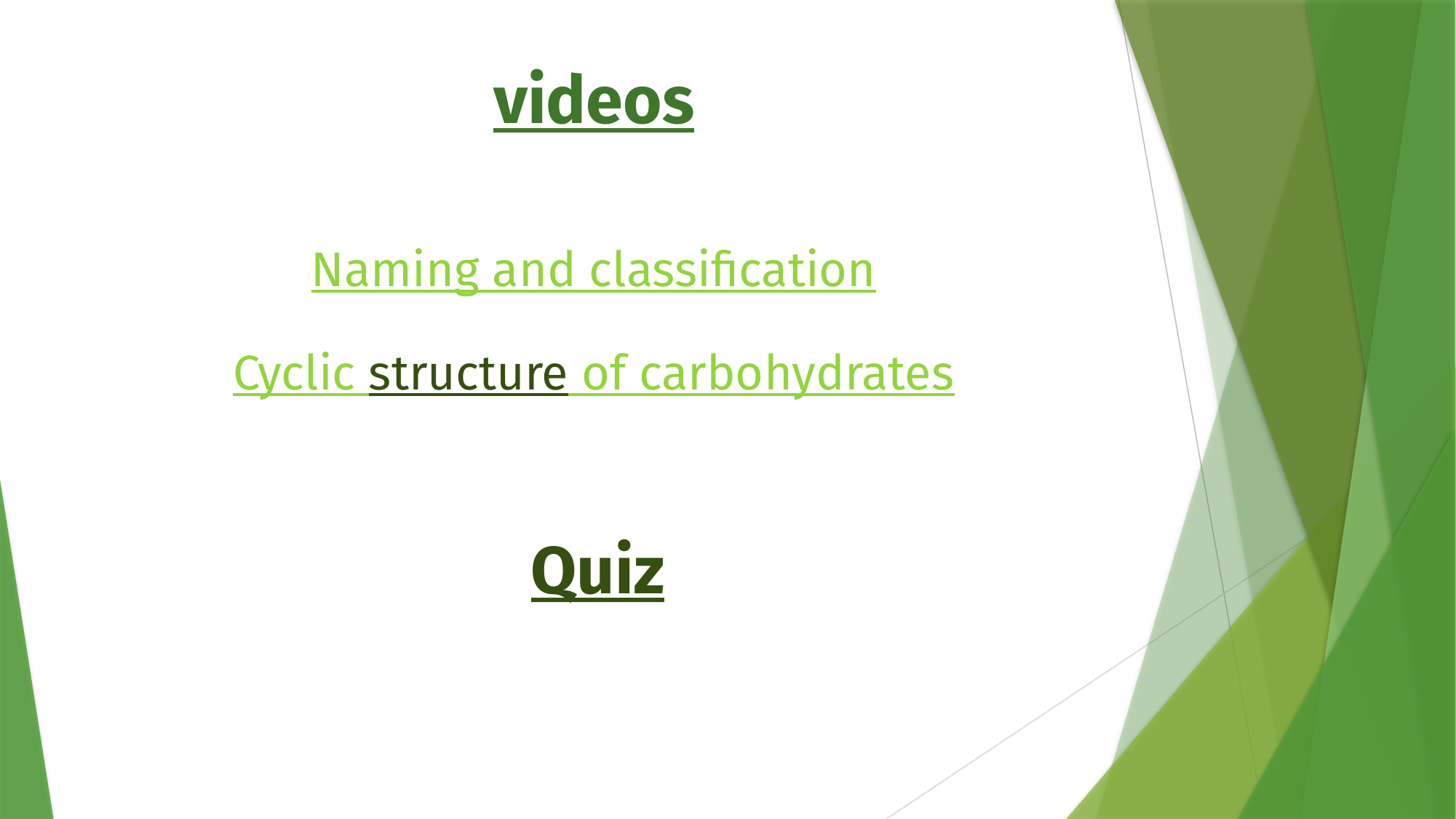

# videos
Naming and classification

Cyclic structure of carbohydrates
Quiz